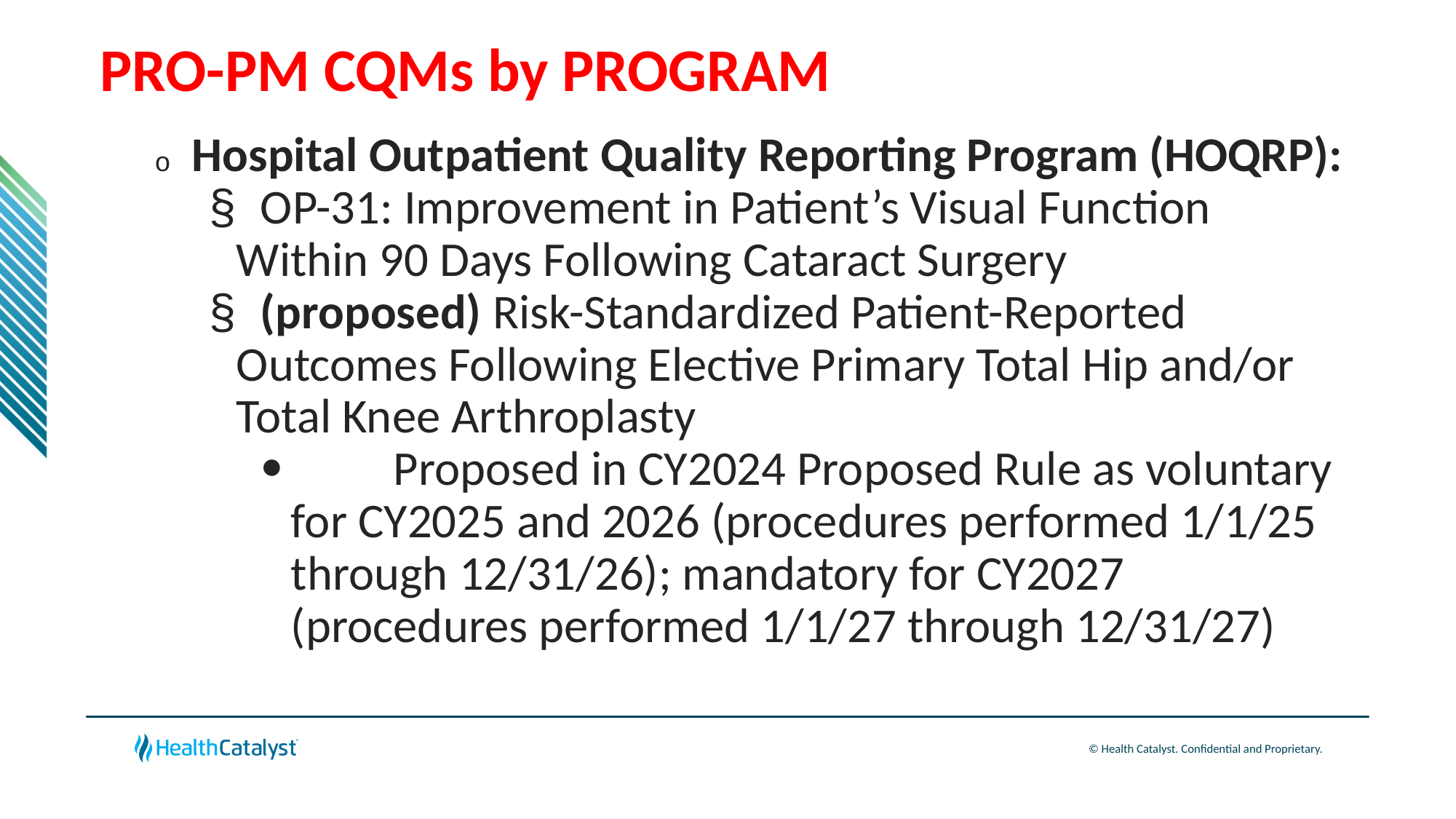

# PRO-PM CQMs by PROGRAM
o   Hospital Outpatient Quality Reporting Program (HOQRP):
§  OP-31: Improvement in Patient’s Visual Function Within 90 Days Following Cataract Surgery
§  (proposed) Risk-Standardized Patient-Reported Outcomes Following Elective Primary Total Hip and/or Total Knee Arthroplasty
•         Proposed in CY2024 Proposed Rule as voluntary for CY2025 and 2026 (procedures performed 1/1/25 through 12/31/26); mandatory for CY2027 (procedures performed 1/1/27 through 12/31/27)